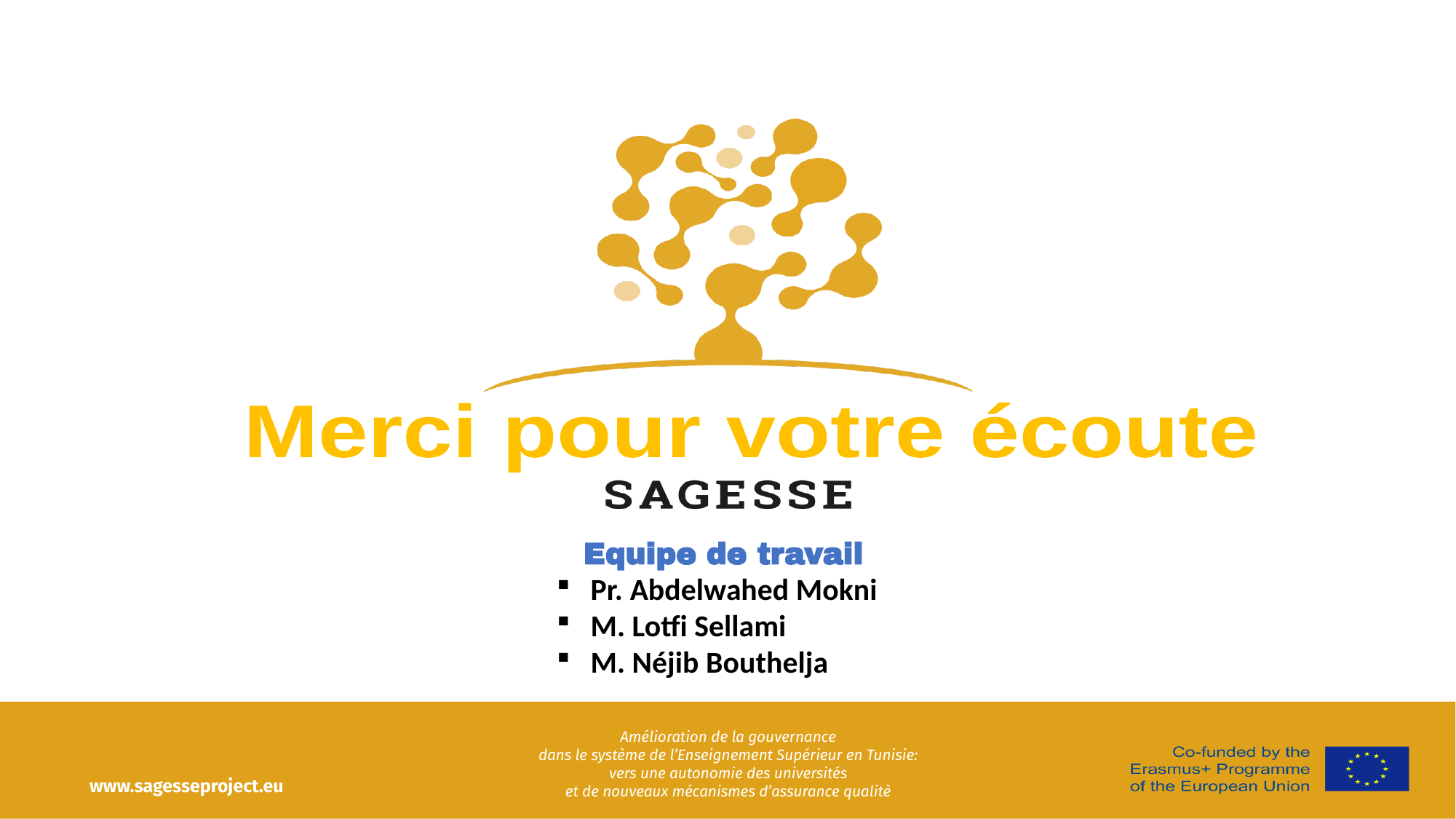

Merci pour votre écoute
Equipe de travail
Pr. Abdelwahed Mokni
M. Lotfi Sellami
M. Néjib Bouthelja